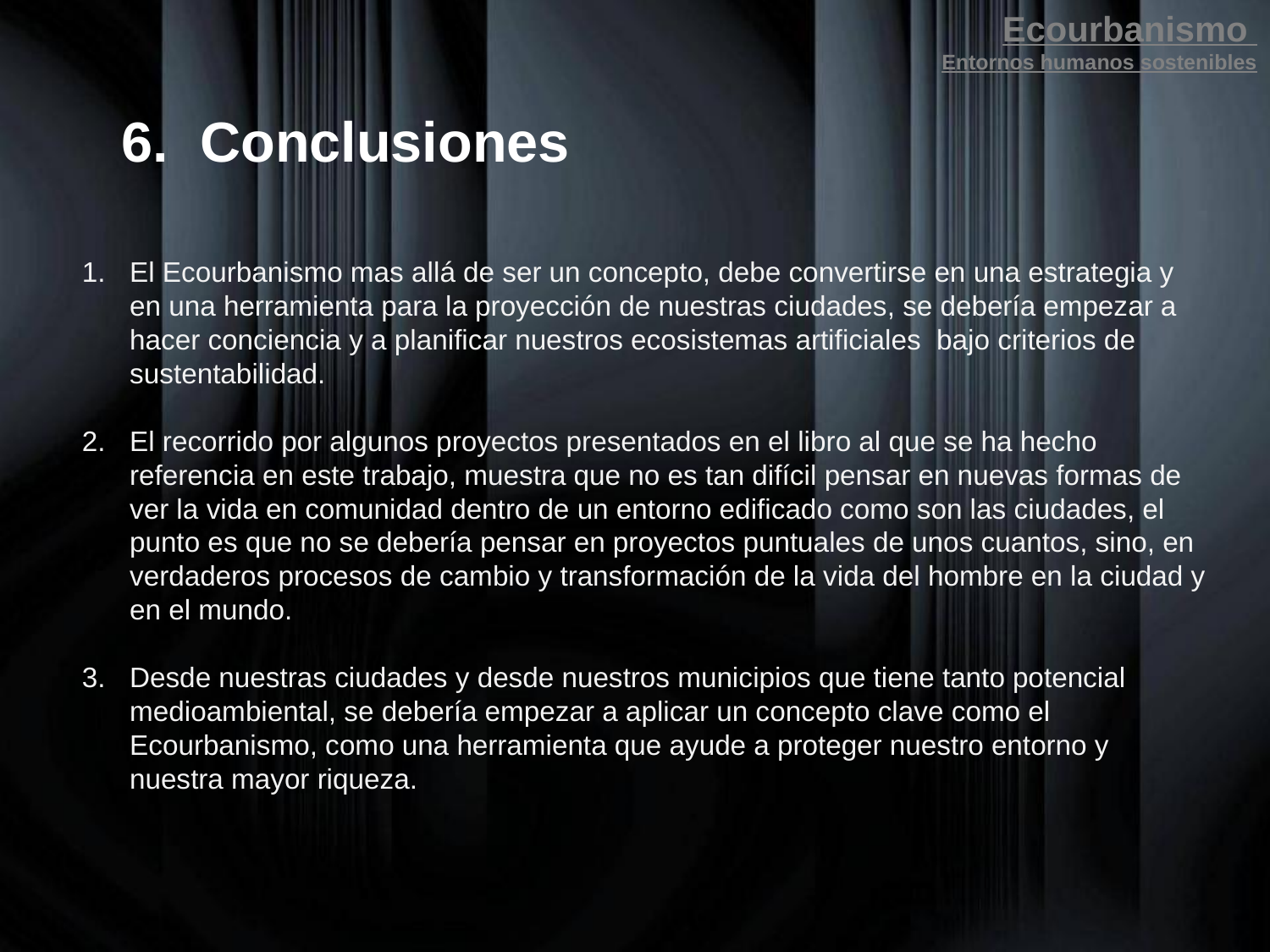

Ecourbanismo
Entornos humanos sostenibles
6.  Conclusiones
El Ecourbanismo mas allá de ser un concepto, debe convertirse en una estrategia y en una herramienta para la proyección de nuestras ciudades, se debería empezar a hacer conciencia y a planificar nuestros ecosistemas artificiales  bajo criterios de sustentabilidad.

El recorrido por algunos proyectos presentados en el libro al que se ha hecho referencia en este trabajo, muestra que no es tan difícil pensar en nuevas formas de ver la vida en comunidad dentro de un entorno edificado como son las ciudades, el punto es que no se debería pensar en proyectos puntuales de unos cuantos, sino, en verdaderos procesos de cambio y transformación de la vida del hombre en la ciudad y en el mundo.

Desde nuestras ciudades y desde nuestros municipios que tiene tanto potencial medioambiental, se debería empezar a aplicar un concepto clave como el Ecourbanismo, como una herramienta que ayude a proteger nuestro entorno y nuestra mayor riqueza.